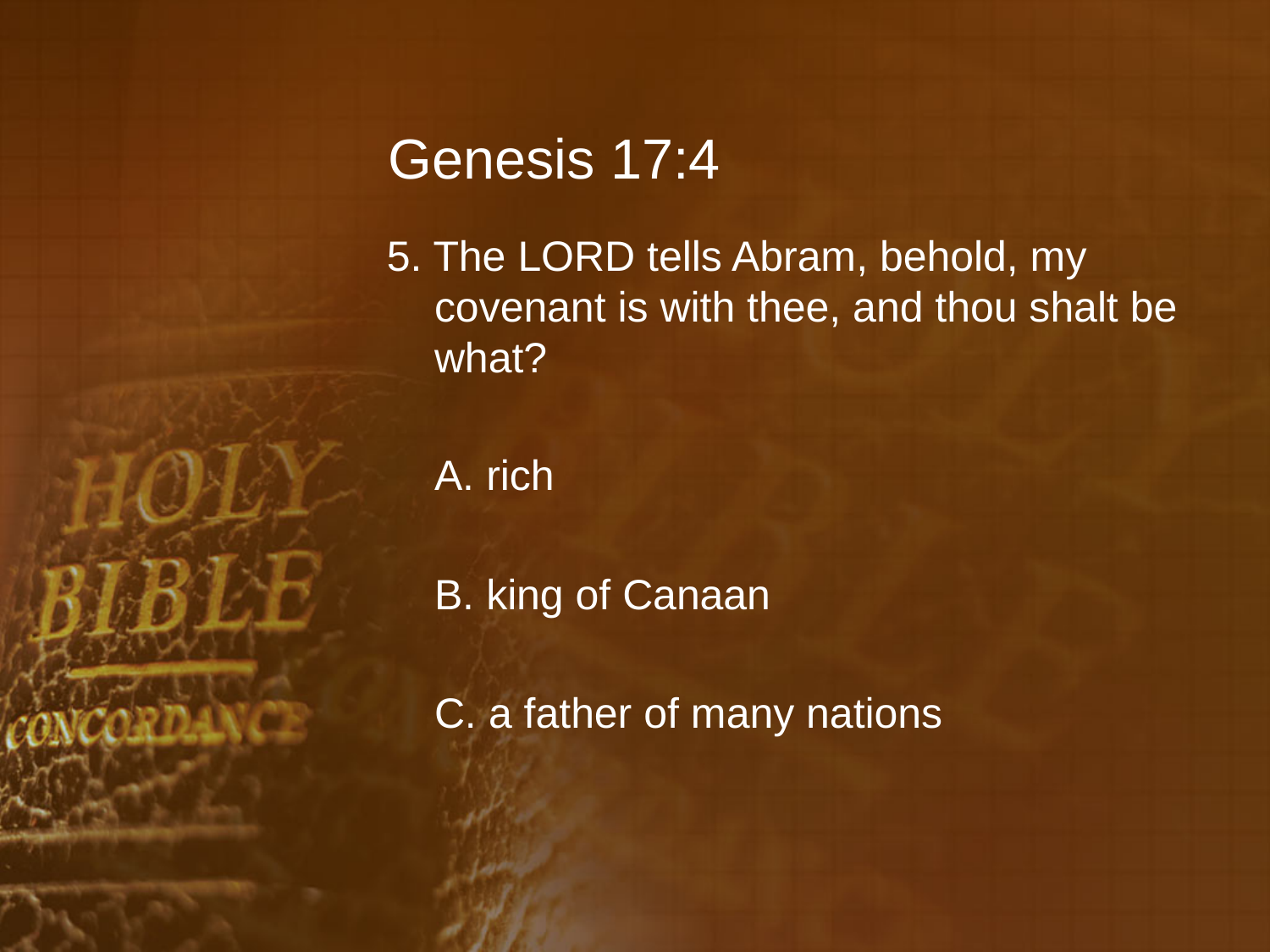

# Genesis 17:4
5. The LORD tells Abram, behold, my covenant is with thee, and thou shalt be what?

	A. rich

	B. king of Canaan

	C. a father of many nations